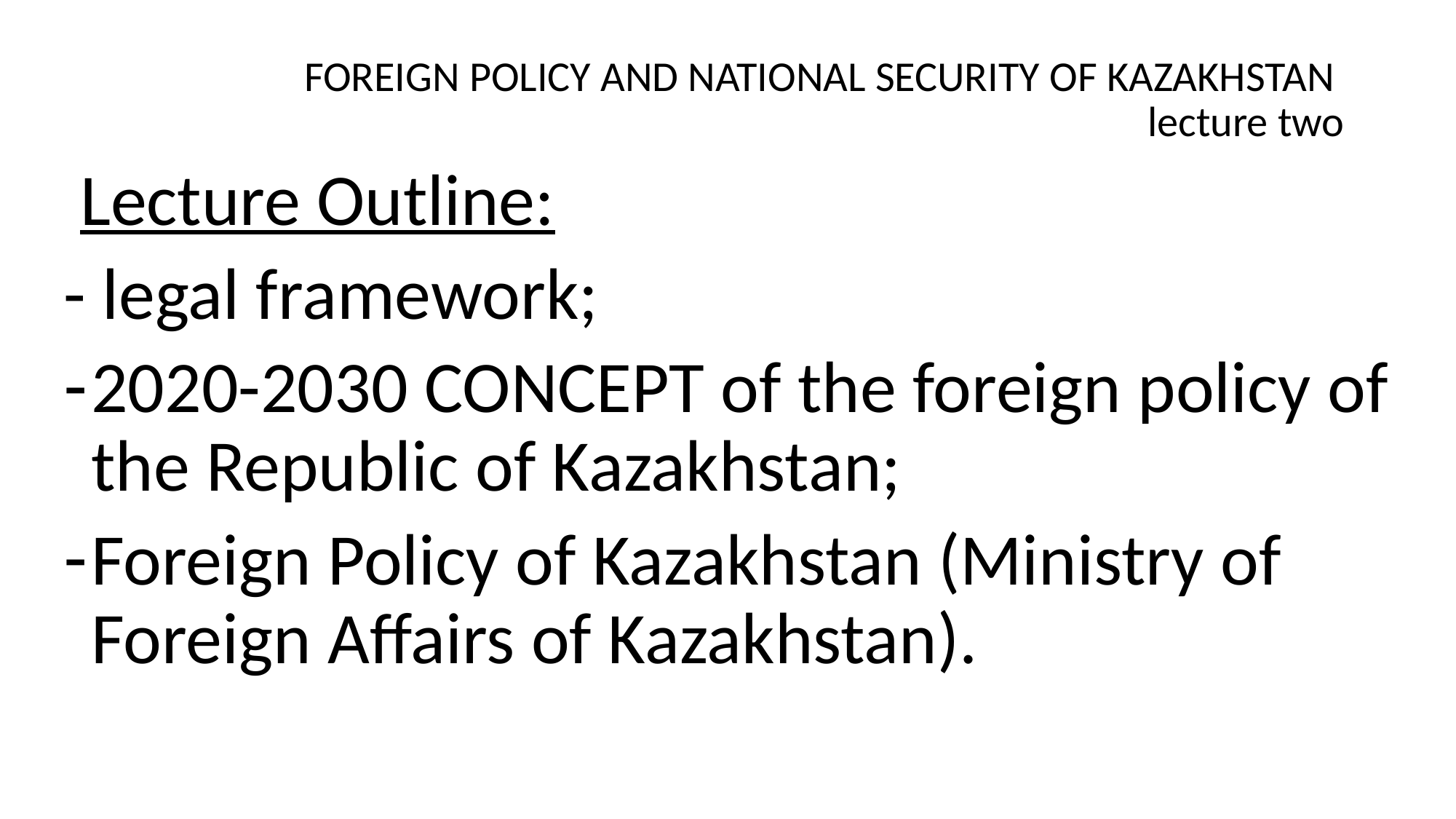

# Foreign policy and national security of Kazakhstan lecture two
 Lecture Outline:
- legal framework;
2020-2030 CONCEPT of the foreign policy of the Republic of Kazakhstan;
Foreign Policy of Kazakhstan (Ministry of Foreign Affairs of Kazakhstan).